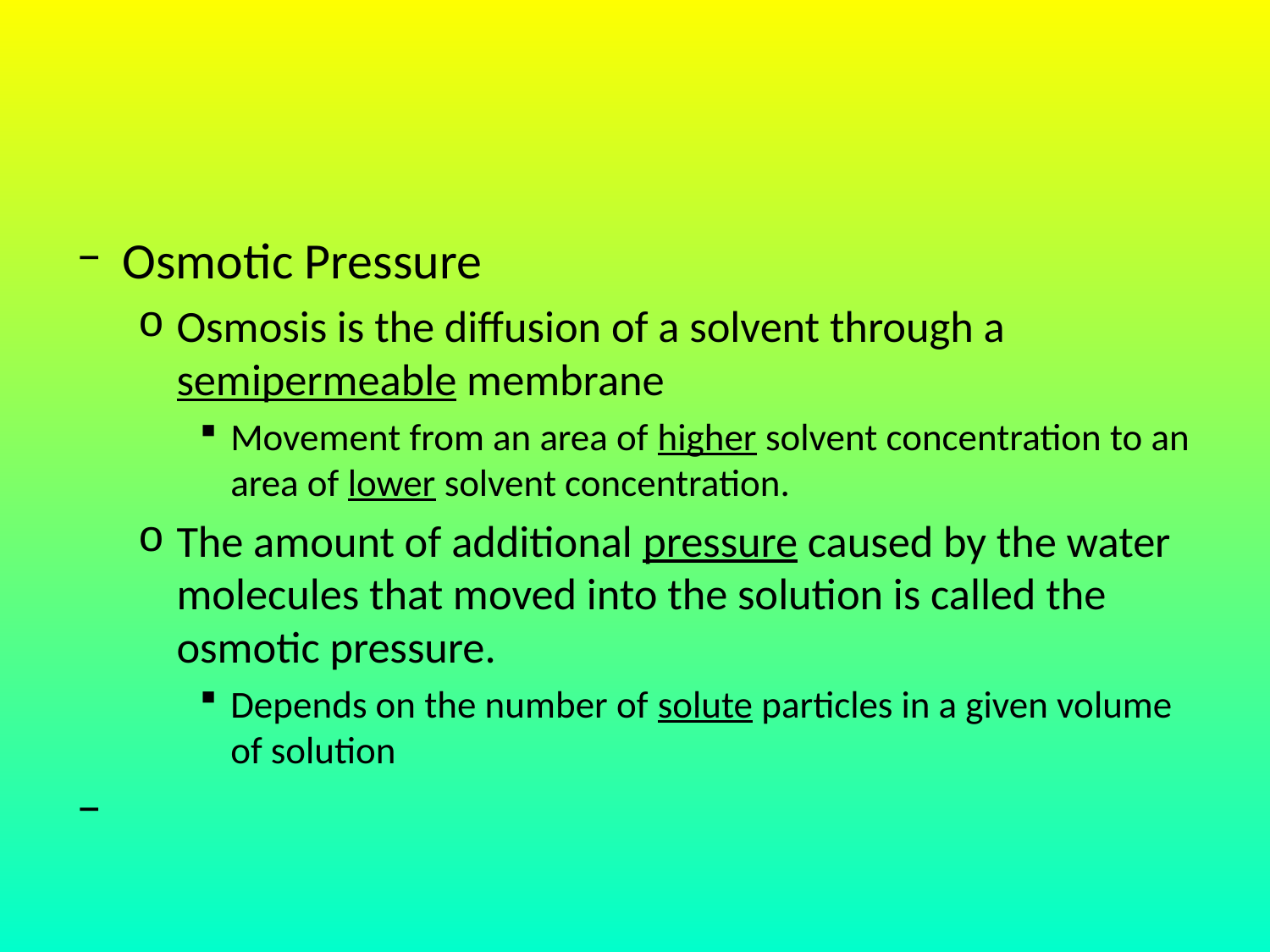

#
Osmotic Pressure
Osmosis is the diffusion of a solvent through a semipermeable membrane
Movement from an area of higher solvent concentration to an area of lower solvent concentration.
The amount of additional pressure caused by the water molecules that moved into the solution is called the osmotic pressure.
Depends on the number of solute particles in a given volume of solution